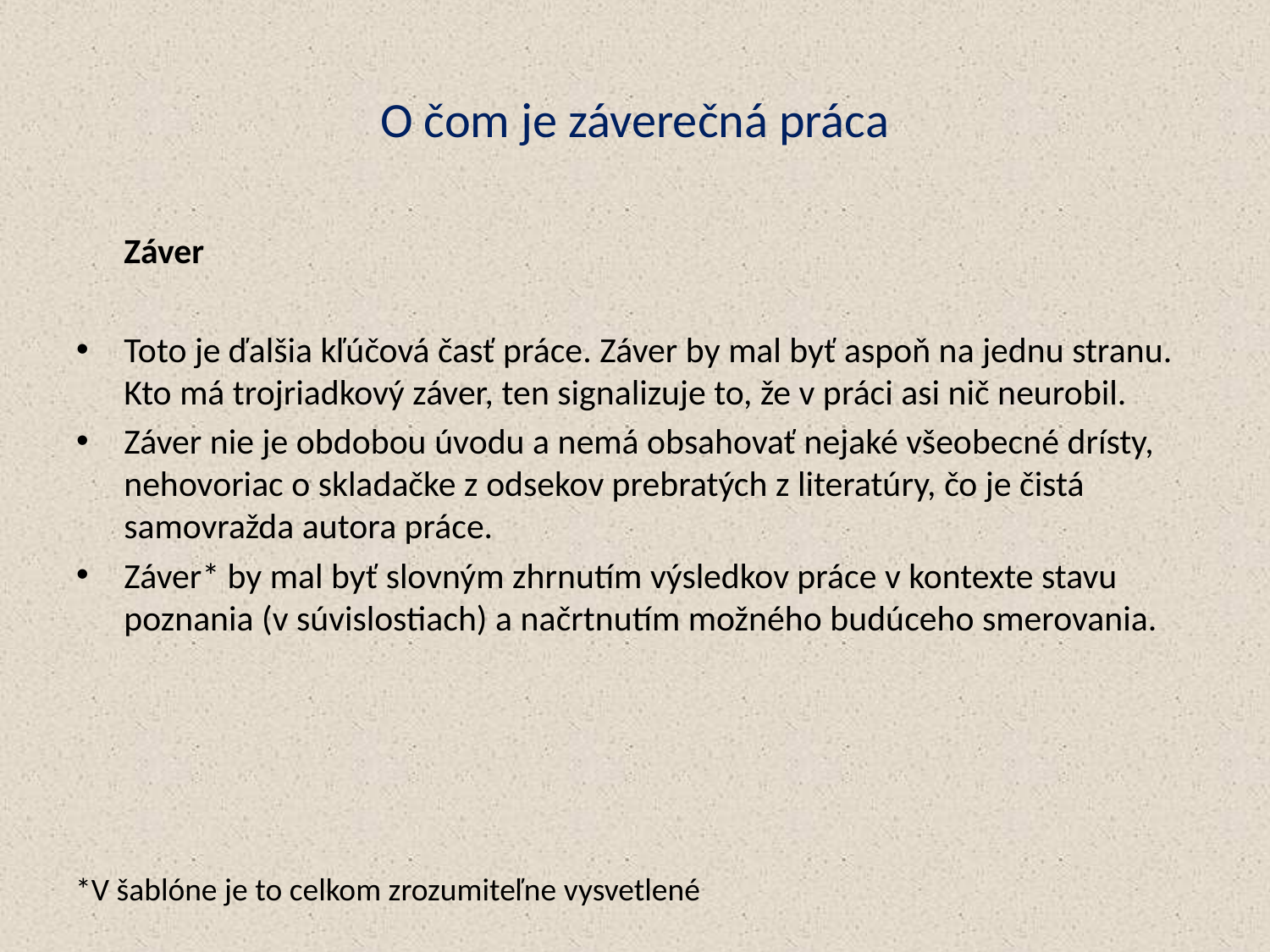

# O čom je záverečná práca
	Záver

Toto je ďalšia kľúčová časť práce. Záver by mal byť aspoň na jednu stranu. Kto má trojriadkový záver, ten signalizuje to, že v práci asi nič neurobil.
Záver nie je obdobou úvodu a nemá obsahovať nejaké všeobecné drísty, nehovoriac o skladačke z odsekov prebratých z literatúry, čo je čistá samovražda autora práce.
Záver* by mal byť slovným zhrnutím výsledkov práce v kontexte stavu poznania (v súvislostiach) a načrtnutím možného budúceho smerovania.

*V šablóne je to celkom zrozumiteľne vysvetlené